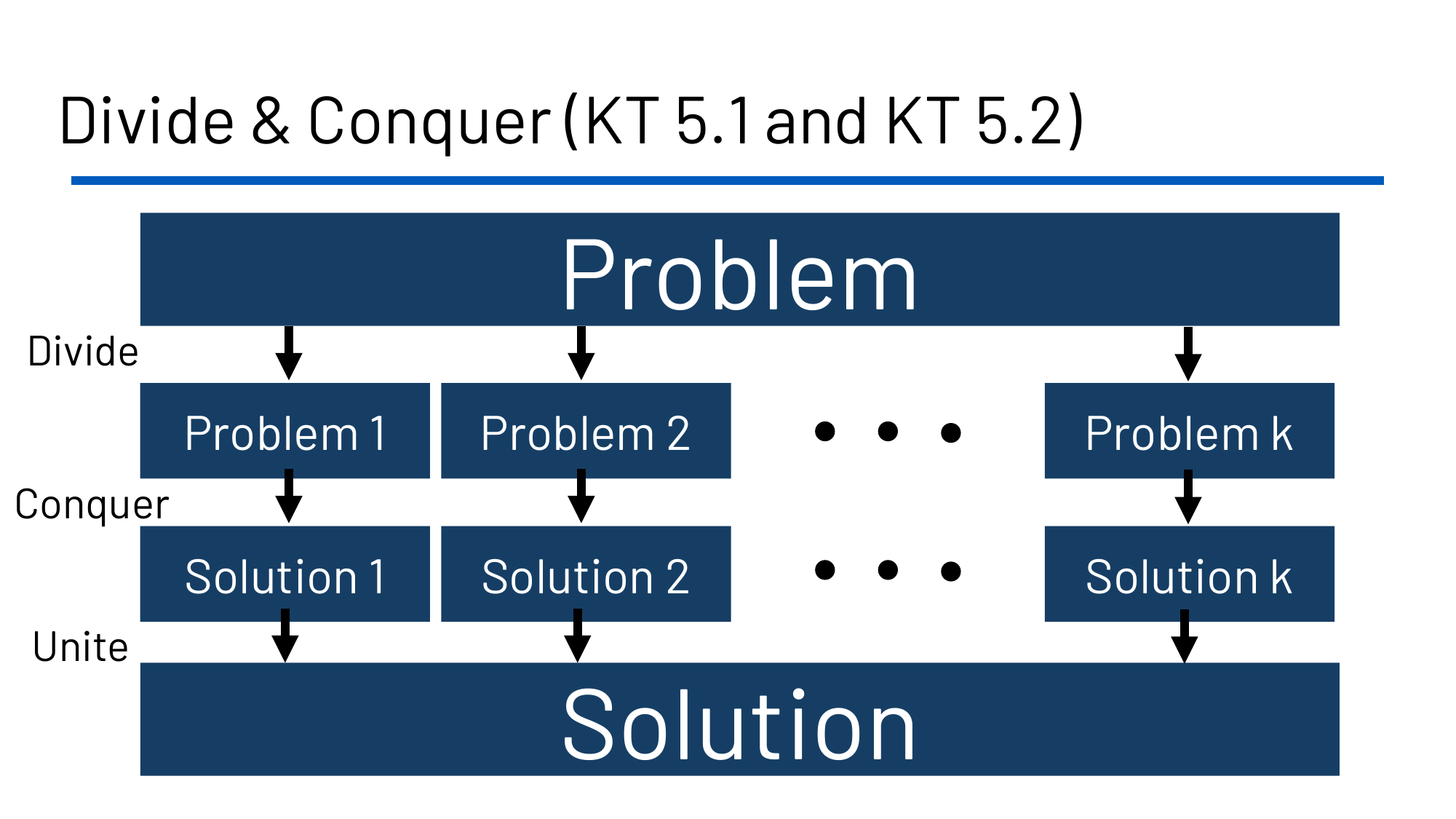

# Divide & Conquer (KT 5.1 and KT 5.2)
Problem
Divide
Problem 2
Problem k
Problem 1

Conquer
Solution 2
Solution k
Solution 1

Unite
Solution